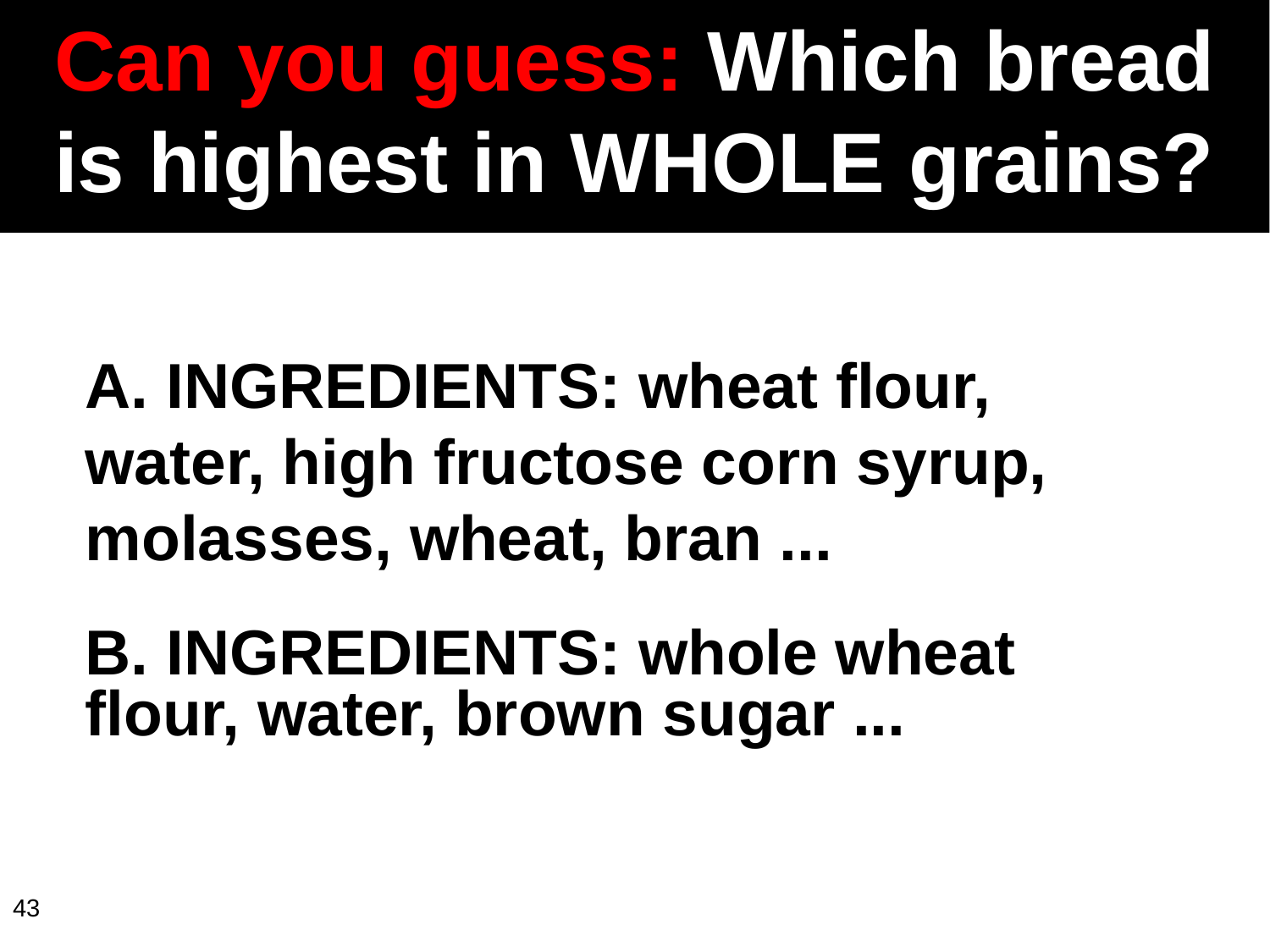

Can you guess: Which bread is highest in WHOLE grains?
A. INGREDIENTS: wheat flour, water, high fructose corn syrup, molasses, wheat, bran ...
B. INGREDIENTS: whole wheat flour, water, brown sugar ...
43